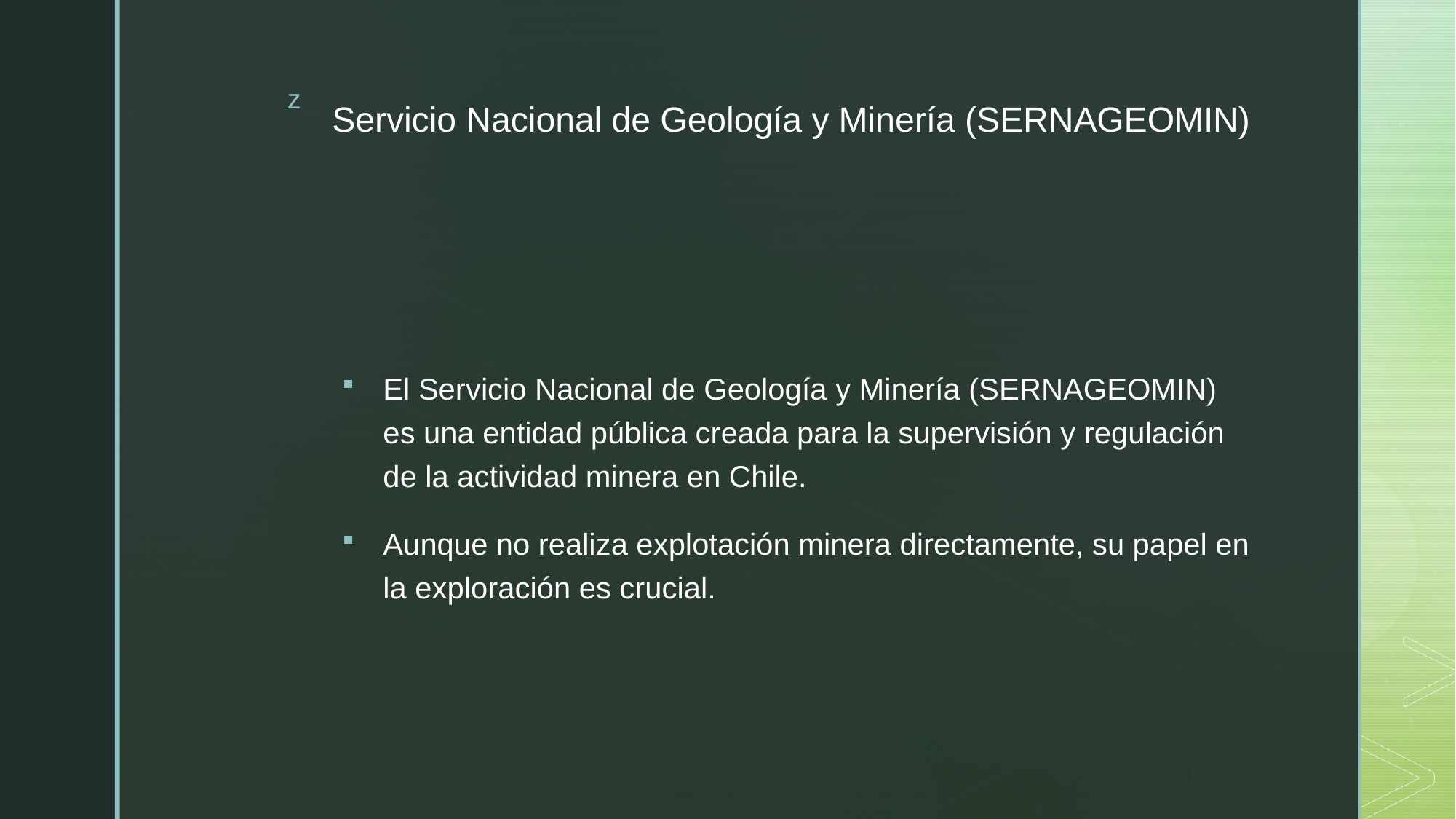

# Servicio Nacional de Geología y Minería (SERNAGEOMIN)
El Servicio Nacional de Geología y Minería (SERNAGEOMIN) es una entidad pública creada para la supervisión y regulación de la actividad minera en Chile.
Aunque no realiza explotación minera directamente, su papel en la exploración es crucial.